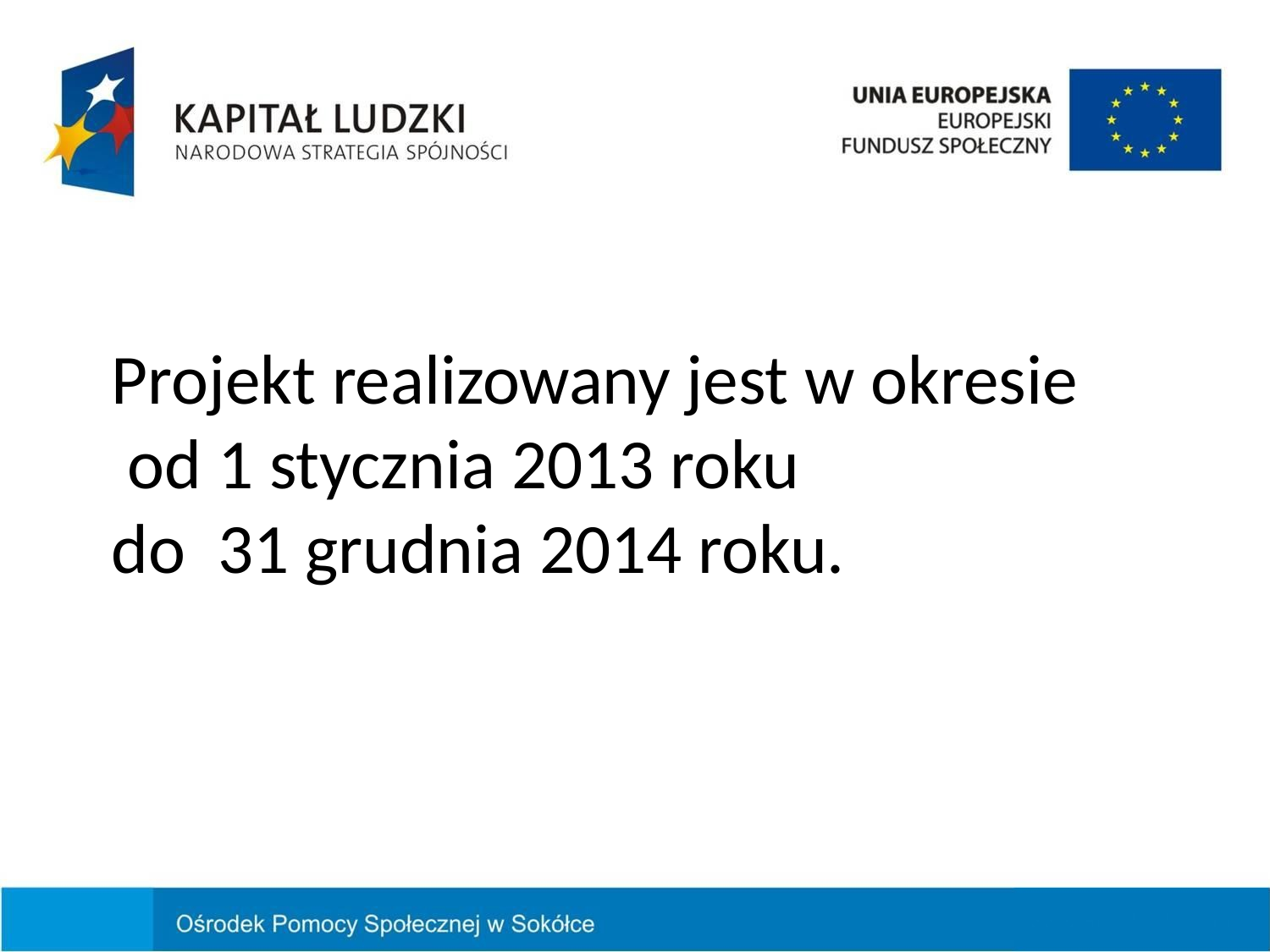

Projekt realizowany jest w okresie
 od 1 stycznia 2013 roku                    do  31 grudnia 2014 roku.